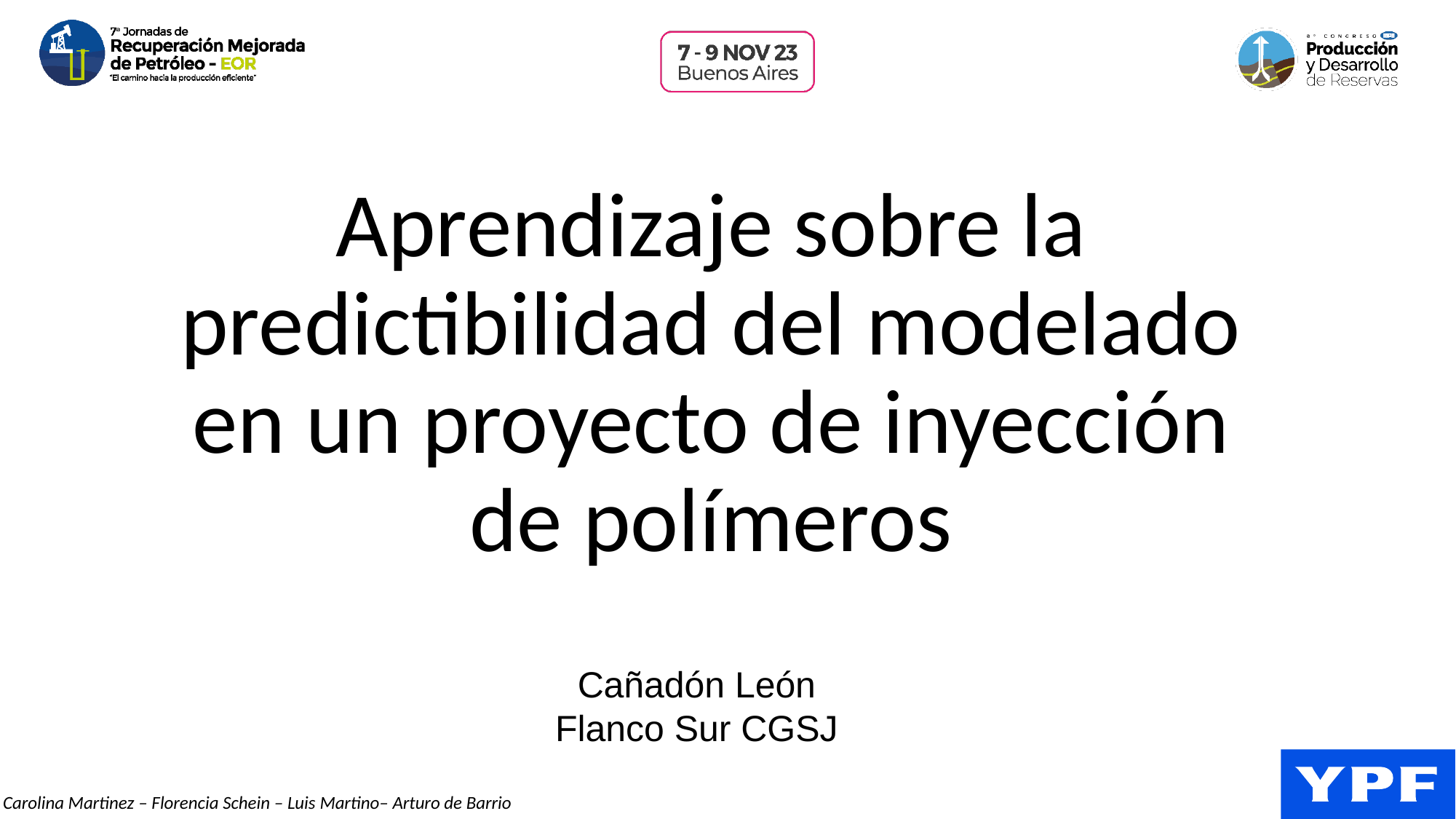

# Aprendizaje sobre la predictibilidad del modelado en un proyecto de inyección de polímeros
Cañadón León
Flanco Sur CGSJ

Carolina Martinez – Florencia Schein – Luis Martino– Arturo de Barrio